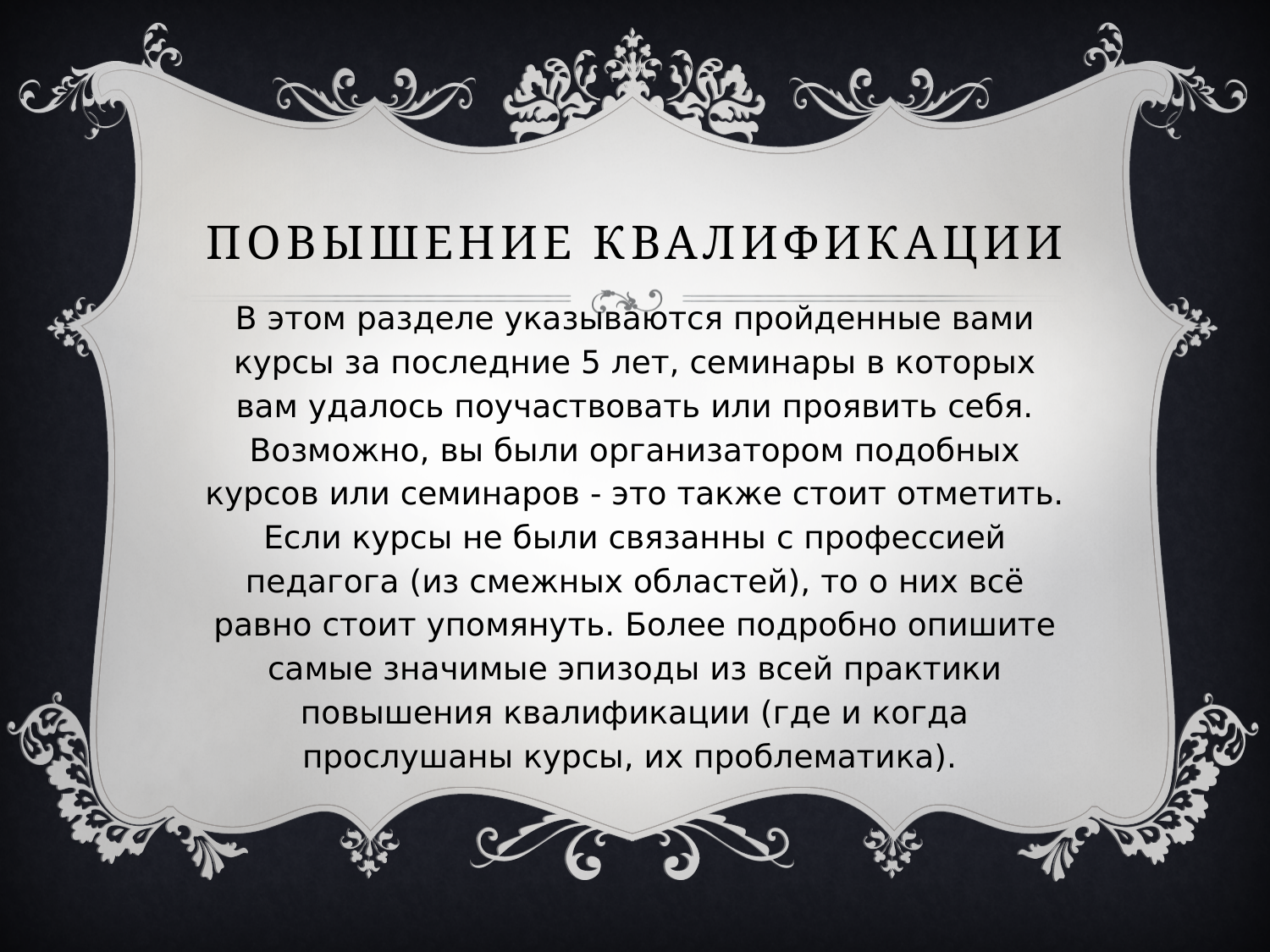

# Повышение квалификации
В этом разделе указываются пройденные вами курсы за последние 5 лет, семинары в которых вам удалось поучаствовать или проявить себя. Возможно, вы были организатором подобных курсов или семинаров - это также стоит отметить. Если курсы не были связанны с профессией педагога (из смежных областей), то о них всё равно стоит упомянуть. Более подробно опишите самые значимые эпизоды из всей практики повышения квалификации (где и когда прослушаны курсы, их проблематика).